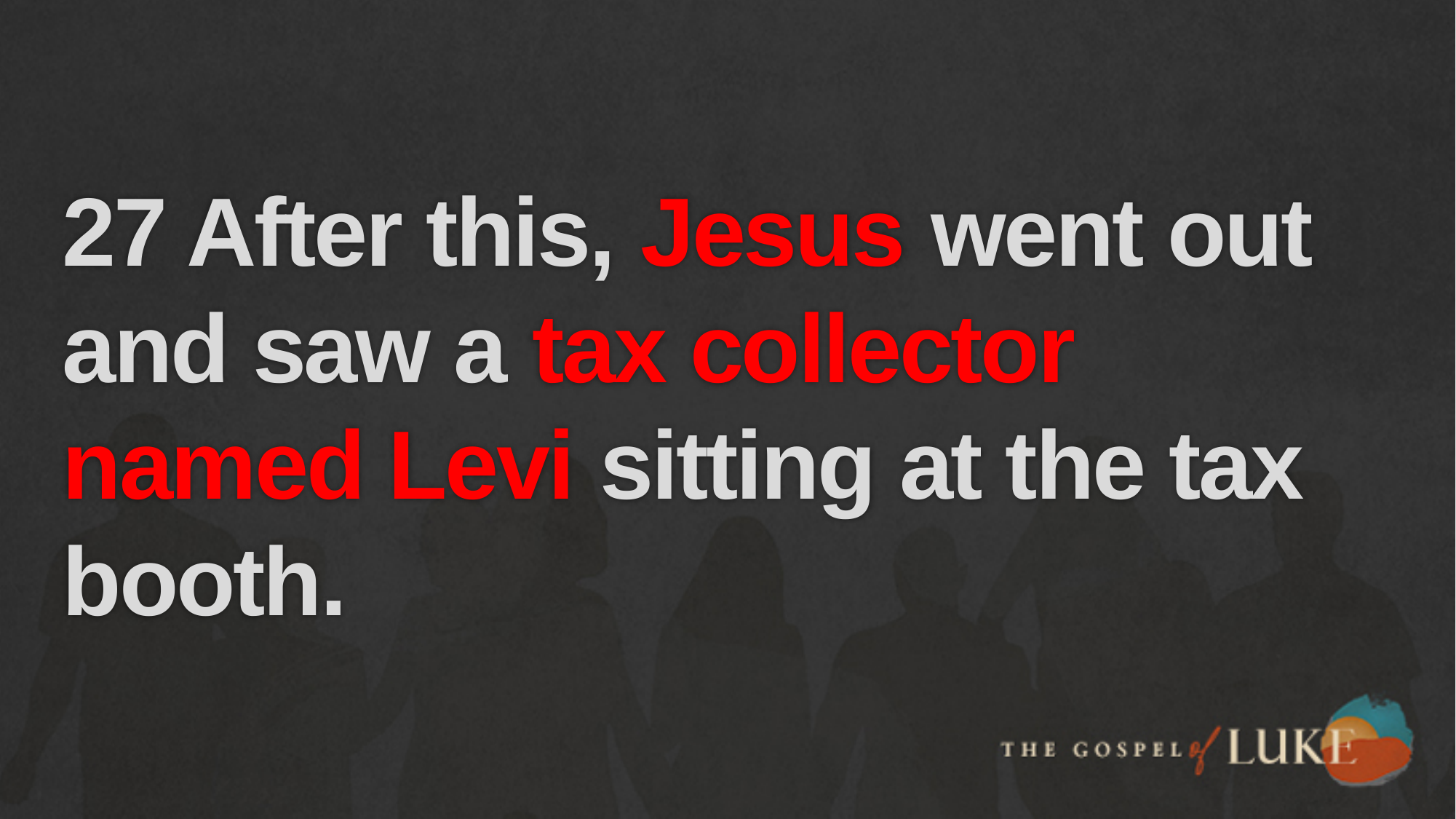

# 27 After this, Jesus went out and saw a tax collector named Levi sitting at the tax booth.